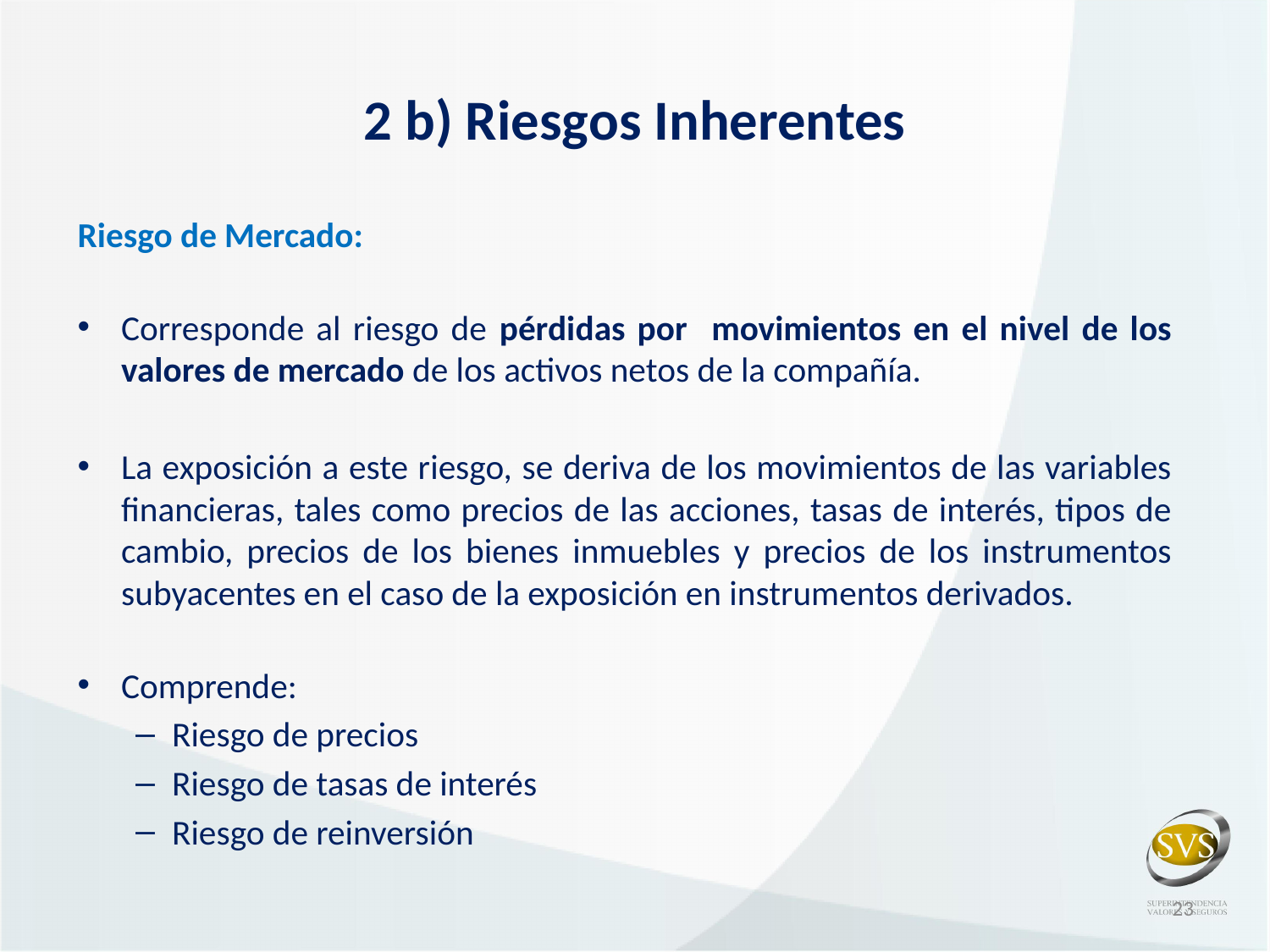

# 2 b) Riesgos Inherentes
Riesgo de Mercado:

Corresponde al riesgo de pérdidas por  movimientos en el nivel de los valores de mercado de los activos netos de la compañía.

La exposición a este riesgo, se deriva de los movimientos de las variables financieras, tales como precios de las acciones, tasas de interés, tipos de cambio, precios de los bienes inmuebles y precios de los instrumentos subyacentes en el caso de la exposición en instrumentos derivados.

Comprende:
Riesgo de precios
Riesgo de tasas de interés
Riesgo de reinversión

23